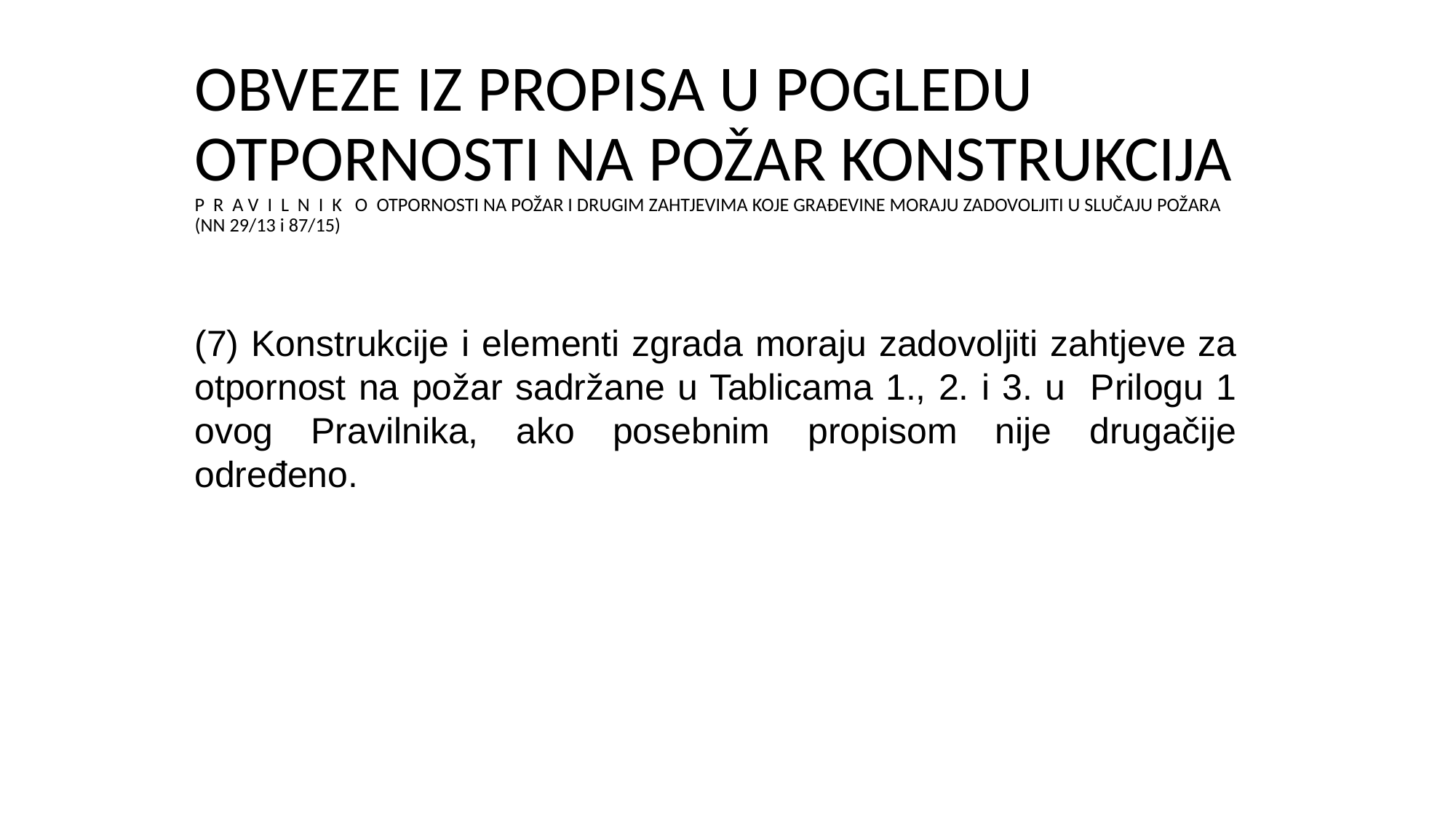

# OBVEZE IZ PROPISA U POGLEDU OTPORNOSTI NA POŽAR KONSTRUKCIJA P  R  A V  I  L  N  I  K   O  OTPORNOSTI NA POŽAR I DRUGIM ZAHTJEVIMA KOJE GRAĐEVINE MORAJU ZADOVOLJITI U SLUČAJU POŽARA  (NN 29/13 i 87/15)

(7) Konstrukcije i elementi zgrada moraju zadovoljiti zahtjeve za otpornost na požar sadržane u Tablicama 1., 2. i 3. u  Prilogu 1 ovog Pravilnika, ako posebnim propisom nije drugačije određeno.